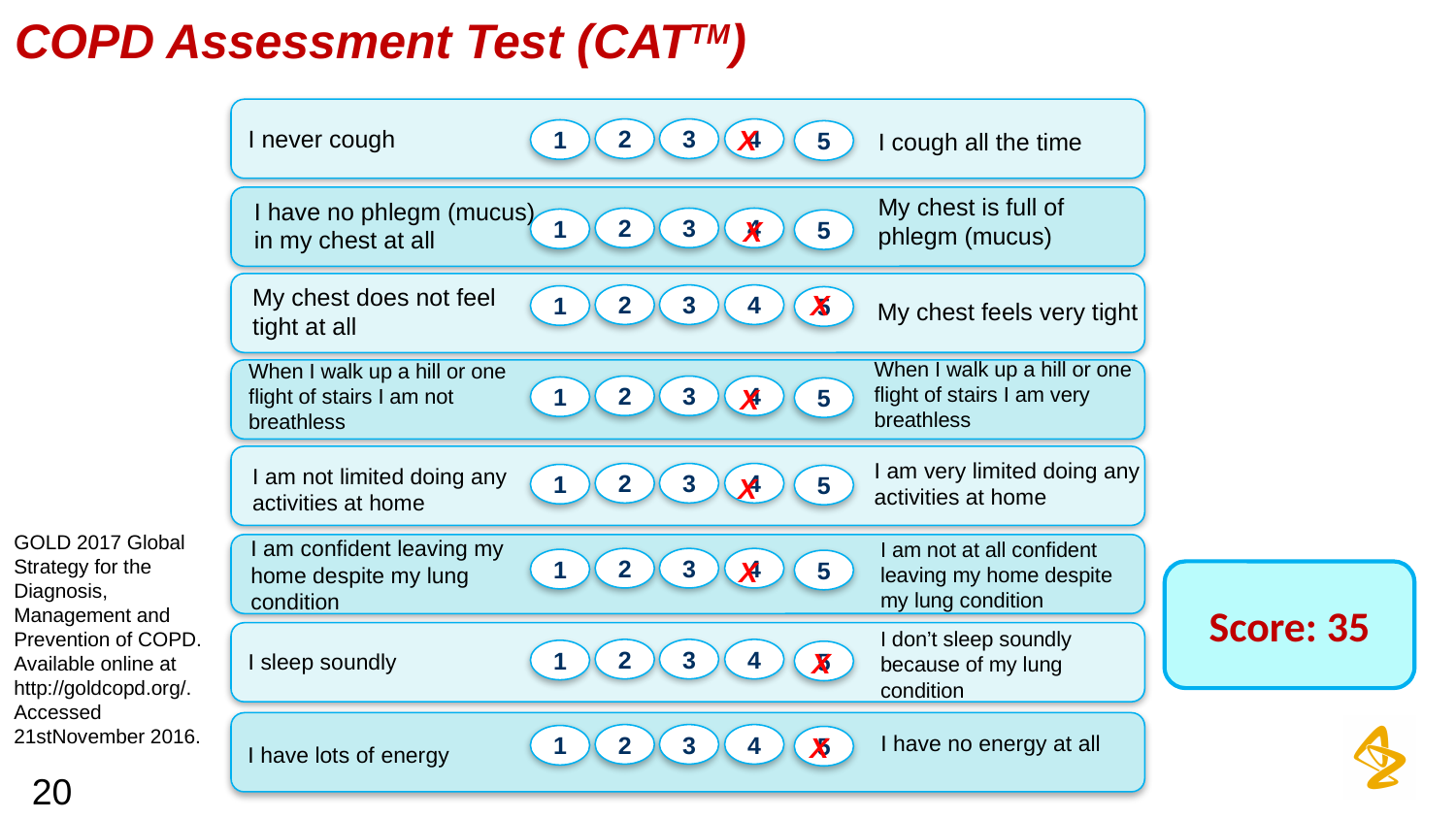

# COPD Assessment Test (CATTM)

X
I never cough
2
3
4
I cough all the time
1
5
My chest is full of phlegm (mucus)

I have no phlegm (mucus) in my chest at all
X
2
3
4
1
5

My chest does not feel tight at all
X
2
3
4
1
5
My chest feels very tight
When I walk up a hill or one flight of stairs I am very breathless
When I walk up a hill or one flight of stairs I am not breathless

X
2
3
4
1
5

I am very limited doing any activities at home
I am not limited doing any activities at home
2
3
4
X
1
5

GOLD 2017 Global Strategy for the Diagnosis, Management and Prevention of COPD. Available online at http://goldcopd.org/. Accessed 21stNovember 2016.
I am confident leaving my home despite my lung condition
I am not at all confident leaving my home despite my lung condition

X
2
3
4
1
5
Score: 35
I don’t sleep soundly because of my lung condition

X
2
3
4
I sleep soundly
1
5

X
I have no energy at all
2
3
4
1
5
I have lots of energy
20